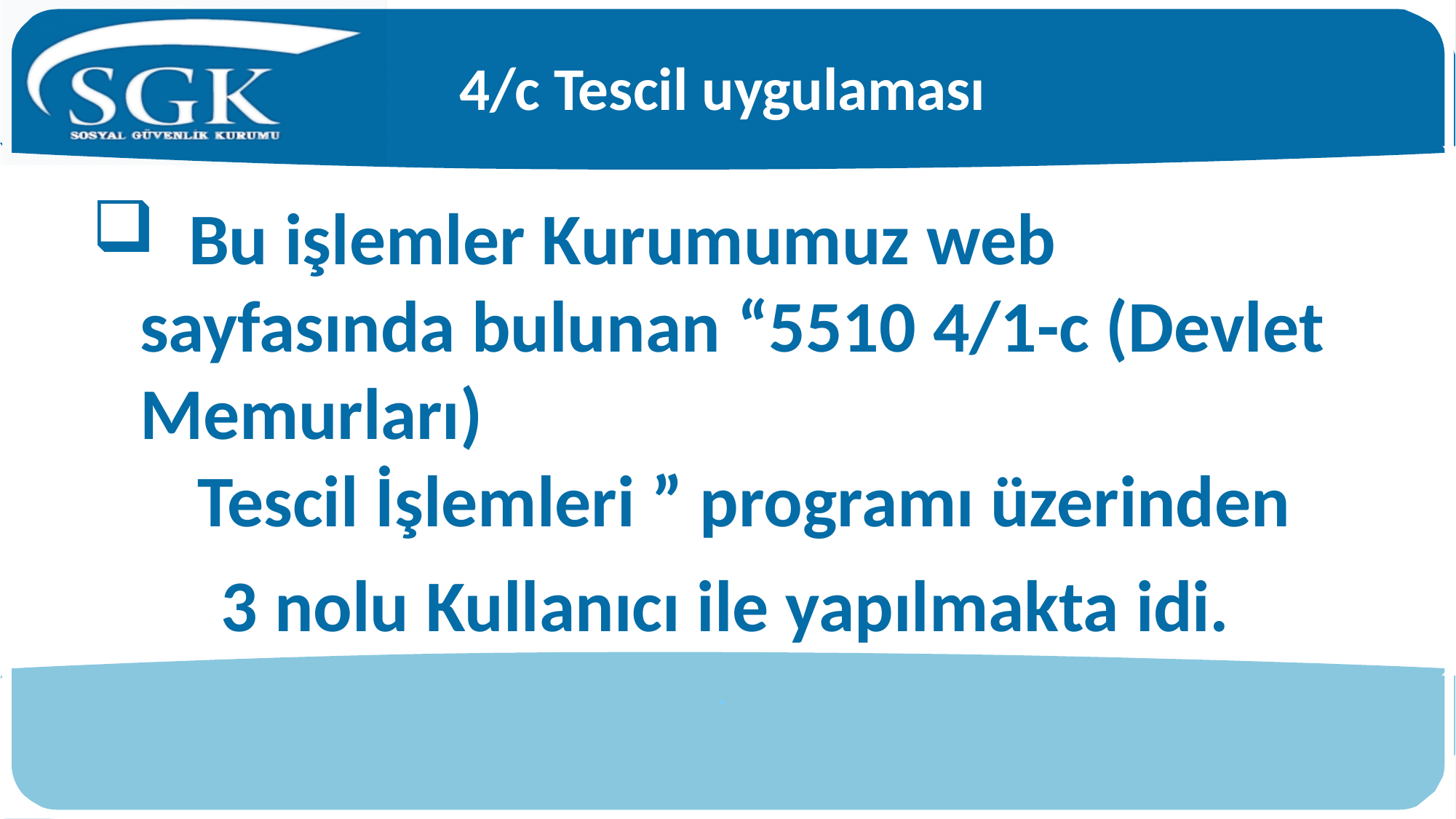

4/c Tescil uygulaması
	Bu işlemler Kurumumuz web sayfasında bulunan “5510 4/1-c (Devlet Memurları)
Tescil İşlemleri ” programı üzerinden
3 nolu Kullanıcı ile yapılmakta idi.
.